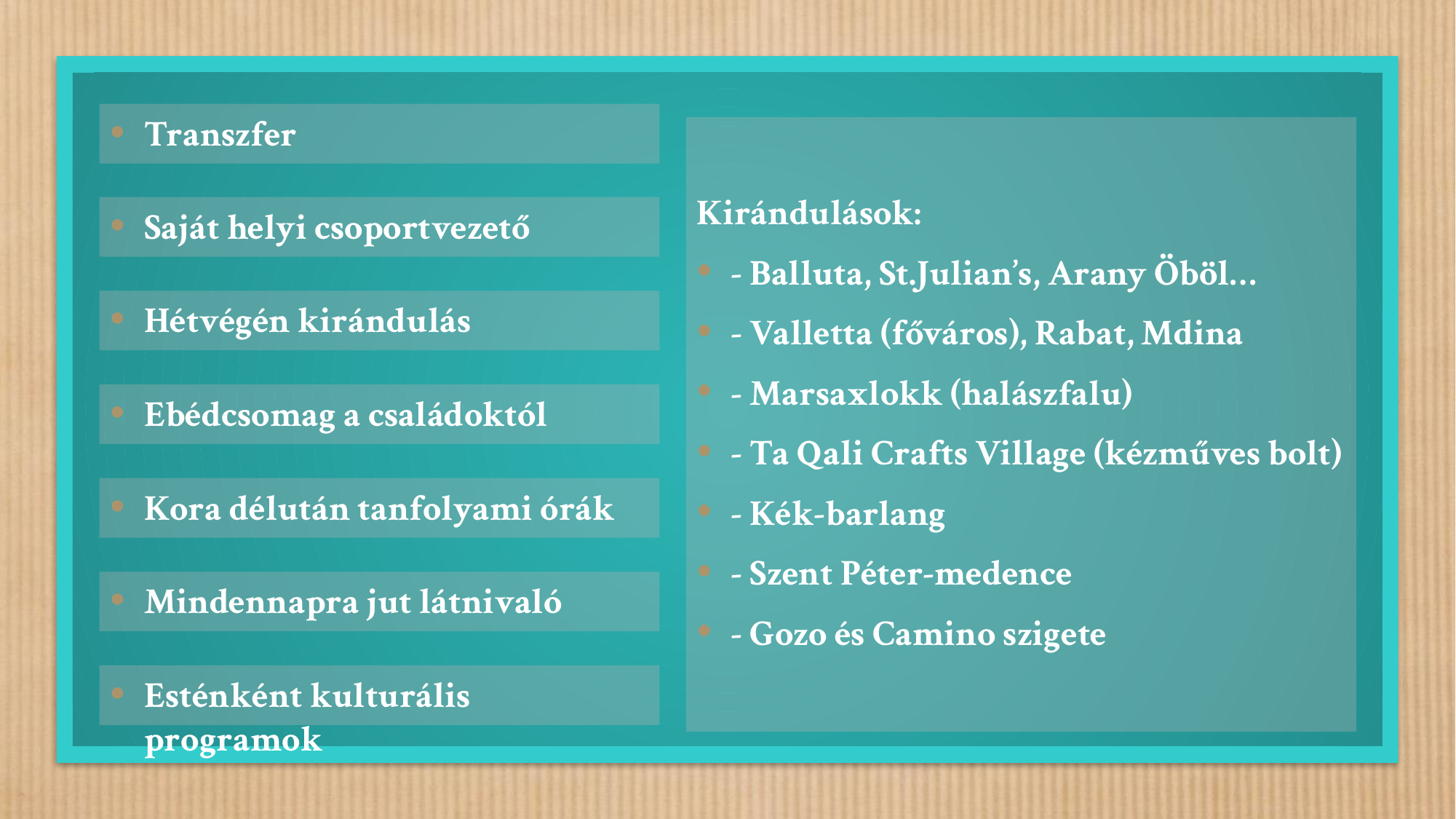

Transzfer
Kirándulások:
- Balluta, St.Julian’s, Arany Öböl…
- Valletta (főváros), Rabat, Mdina
- Marsaxlokk (halászfalu)
- Ta Qali Crafts Village (kézműves bolt)
- Kék-barlang
- Szent Péter-medence
- Gozo és Camino szigete

Saját helyi csoportvezető
Hétvégén kirándulás
Ebédcsomag a családoktól
Kora délután tanfolyami órák
Mindennapra jut látnivaló
Esténként kulturális programok